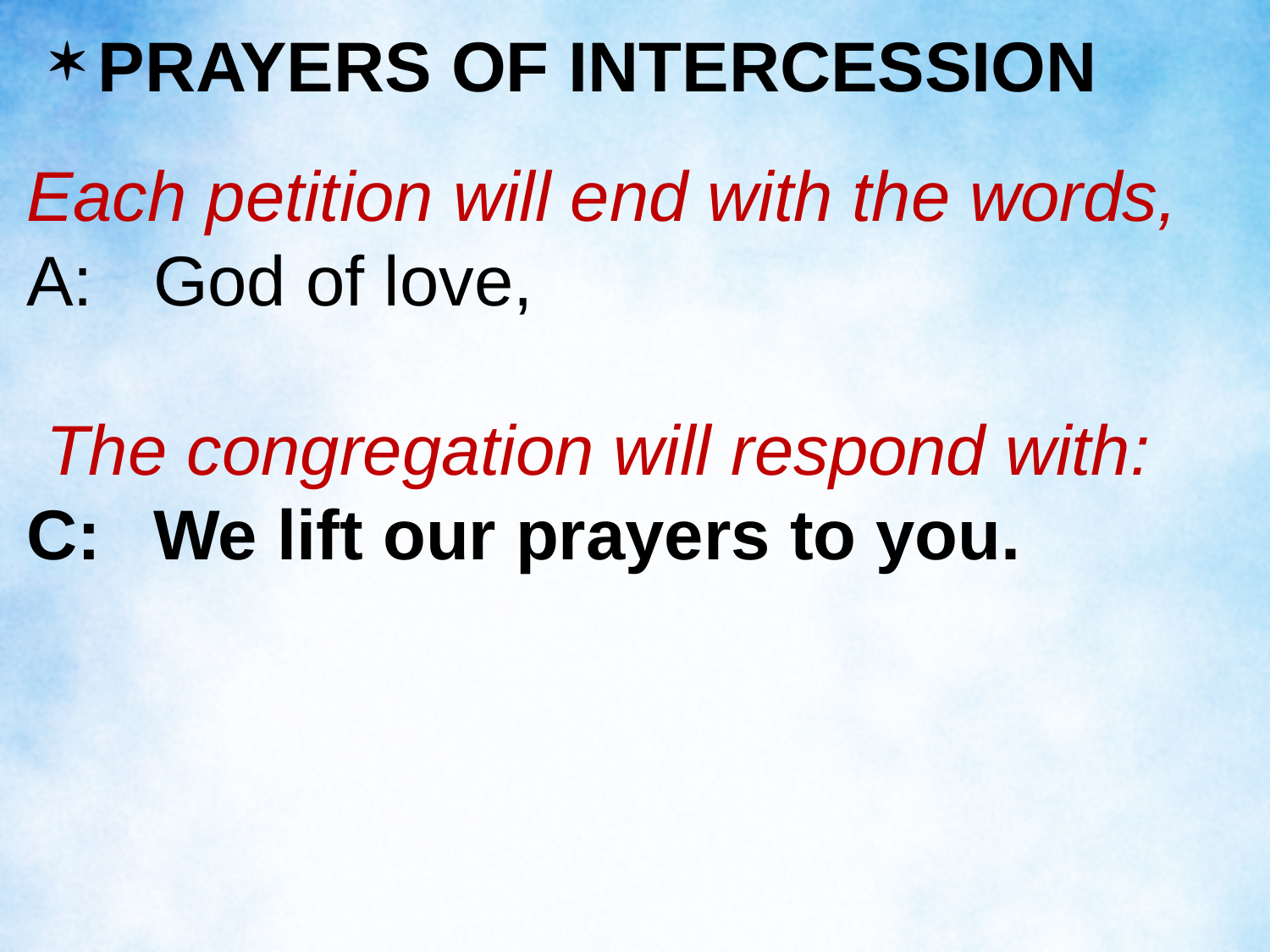

PRAYERS OF INTERCESSION
Each petition will end with the words,
A:	God of love,

 The congregation will respond with:
C:	We lift our prayers to you.